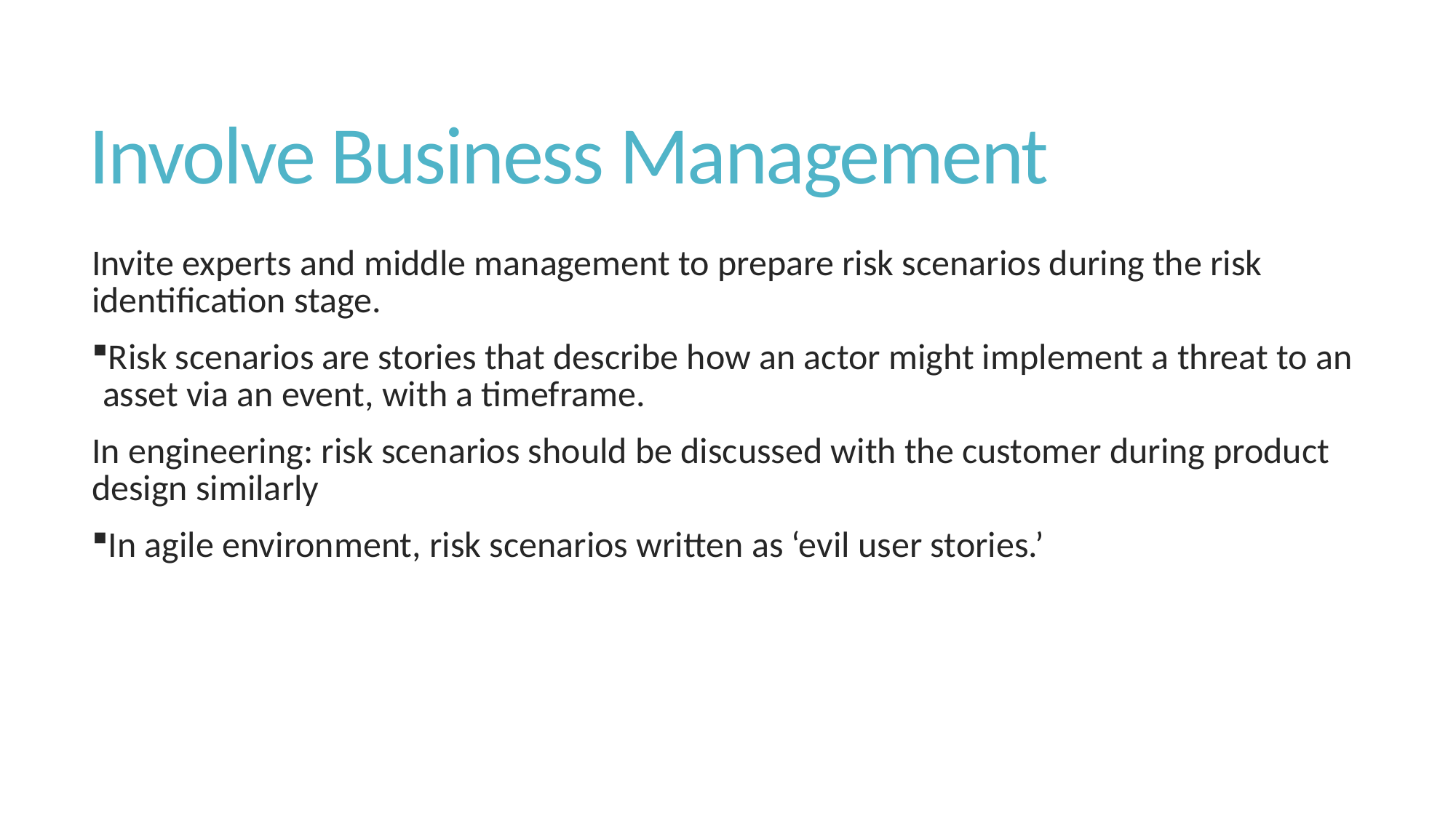

# Involve Business Management
Invite experts and middle management to prepare risk scenarios during the risk identification stage.
Risk scenarios are stories that describe how an actor might implement a threat to an asset via an event, with a timeframe.
In engineering: risk scenarios should be discussed with the customer during product design similarly
In agile environment, risk scenarios written as ‘evil user stories.’